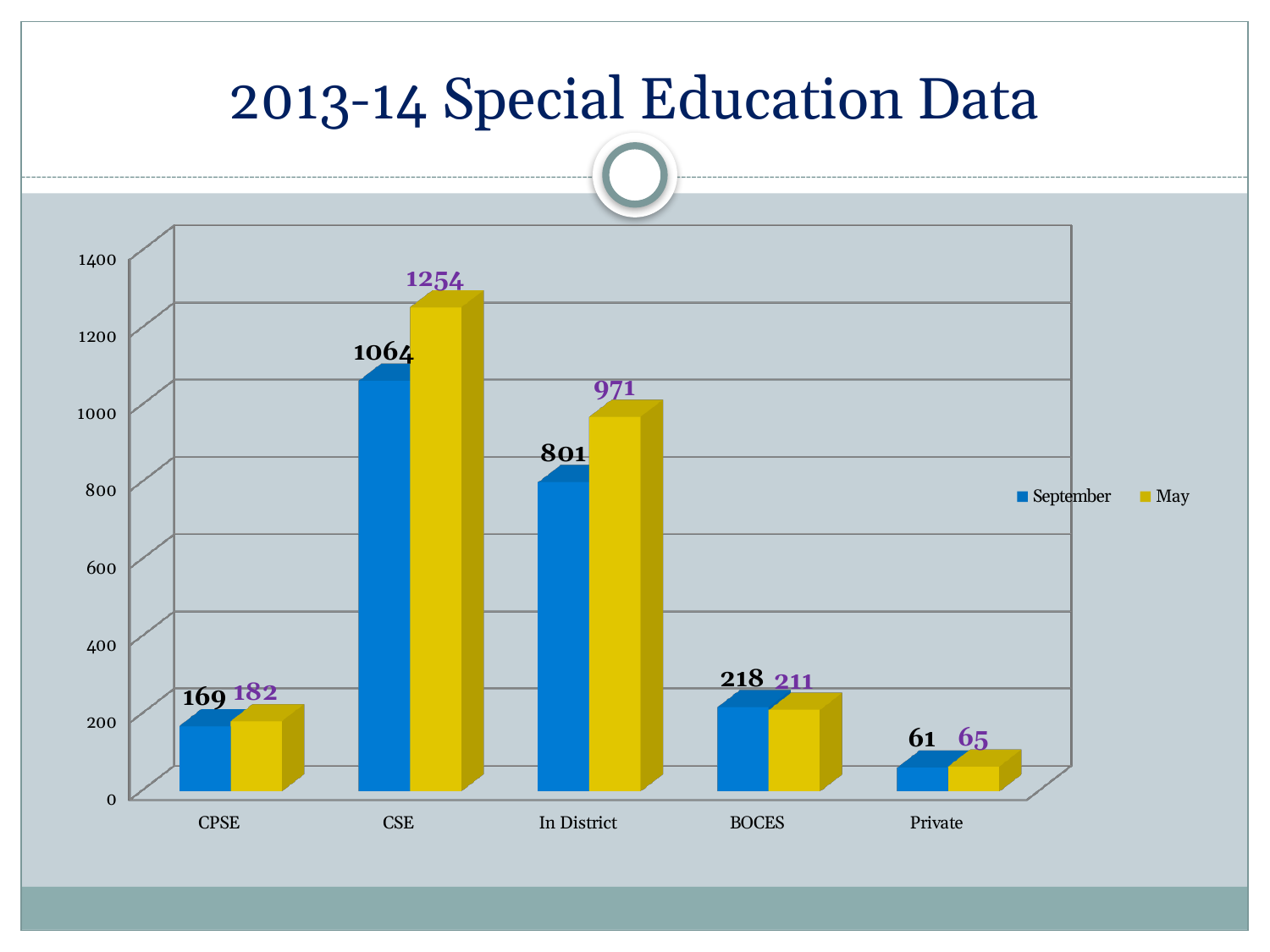

# 2013-14 Special Education Data

[unsupported chart]